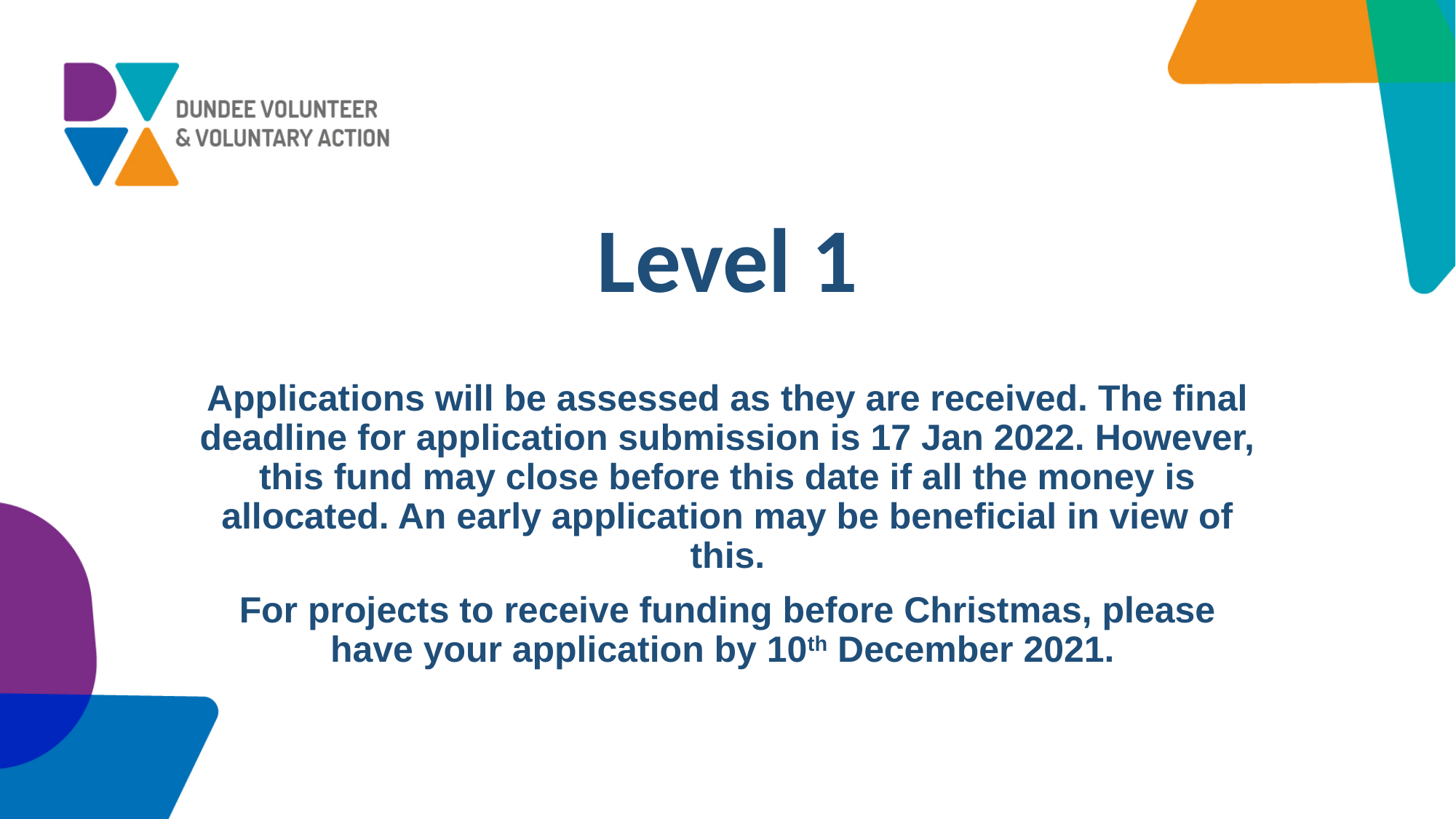

# Level 1
Applications will be assessed as they are received. The final deadline for application submission is 17 Jan 2022. However, this fund may close before this date if all the money is allocated. An early application may be beneficial in view of this.
For projects to receive funding before Christmas, please have your application by 10th December 2021.